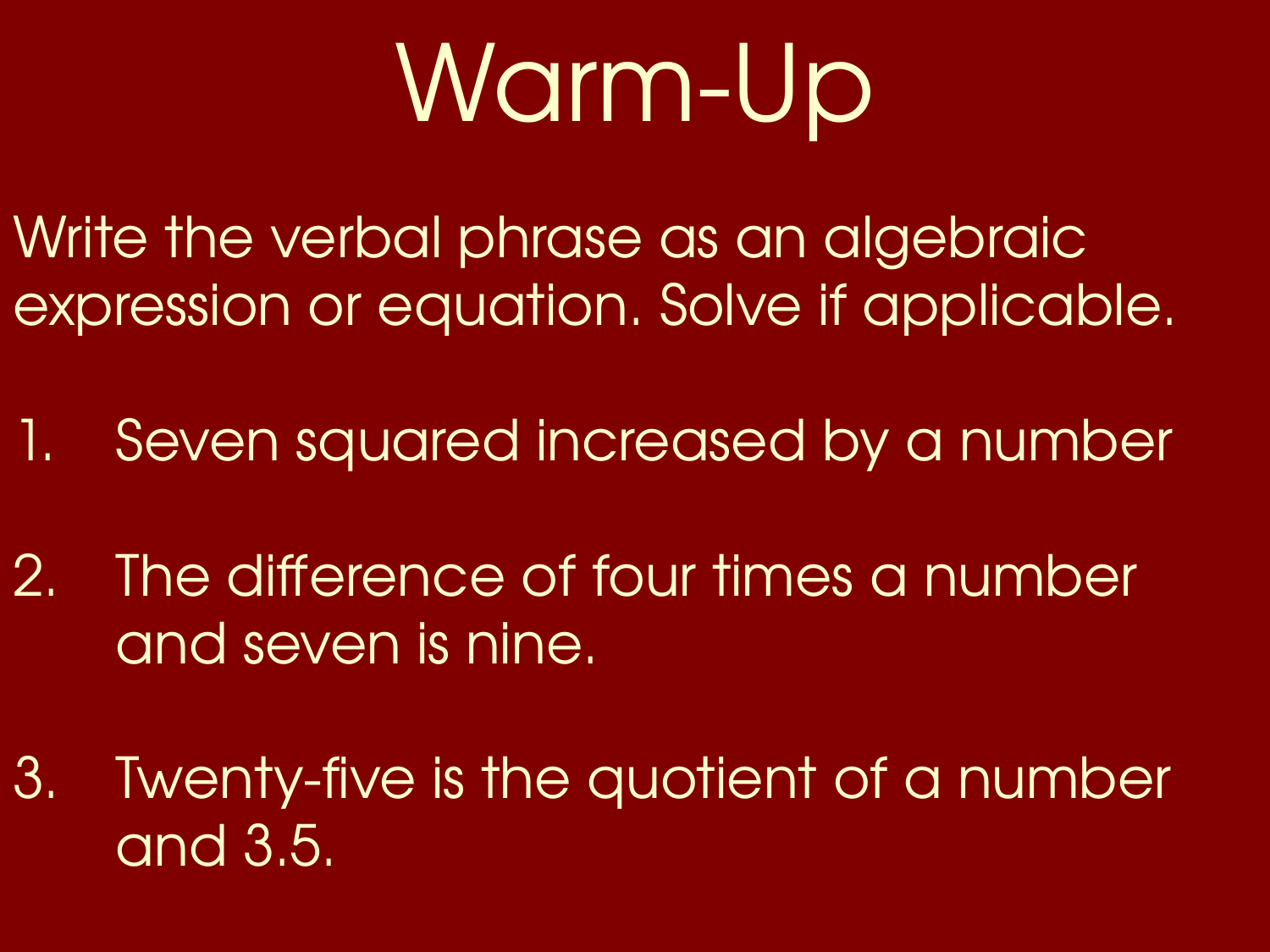

# Warm-Up
Write the verbal phrase as an algebraic expression or equation. Solve if applicable.

Seven squared increased by a number

The difference of four times a number and seven is nine.

Twenty-five is the quotient of a number and 3.5.